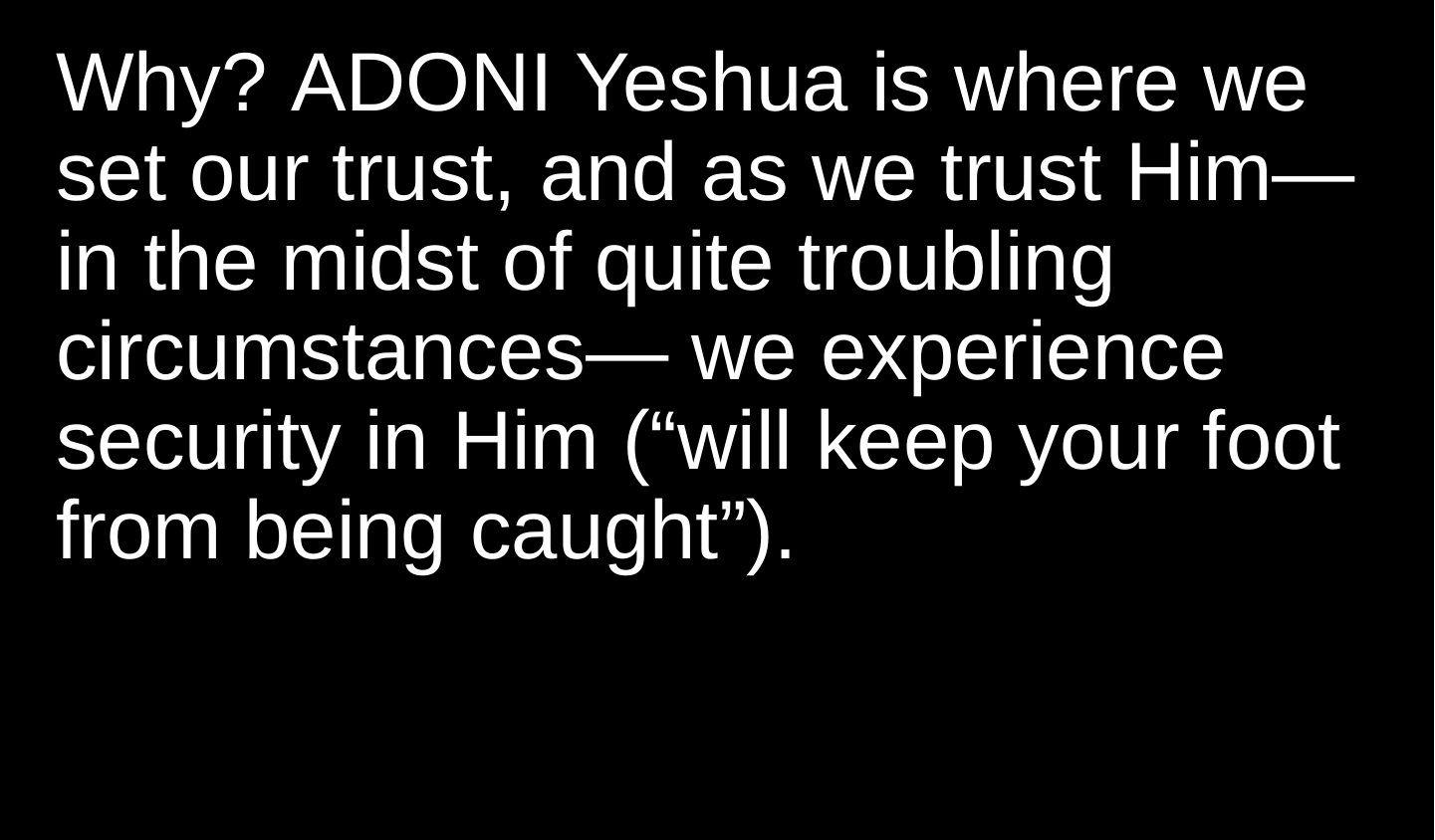

Why? Adoni Yeshua is where we set our trust, and as we trust Him—in the midst of quite troubling circumstances— we experience security in Him (“will keep your foot from being caught”).